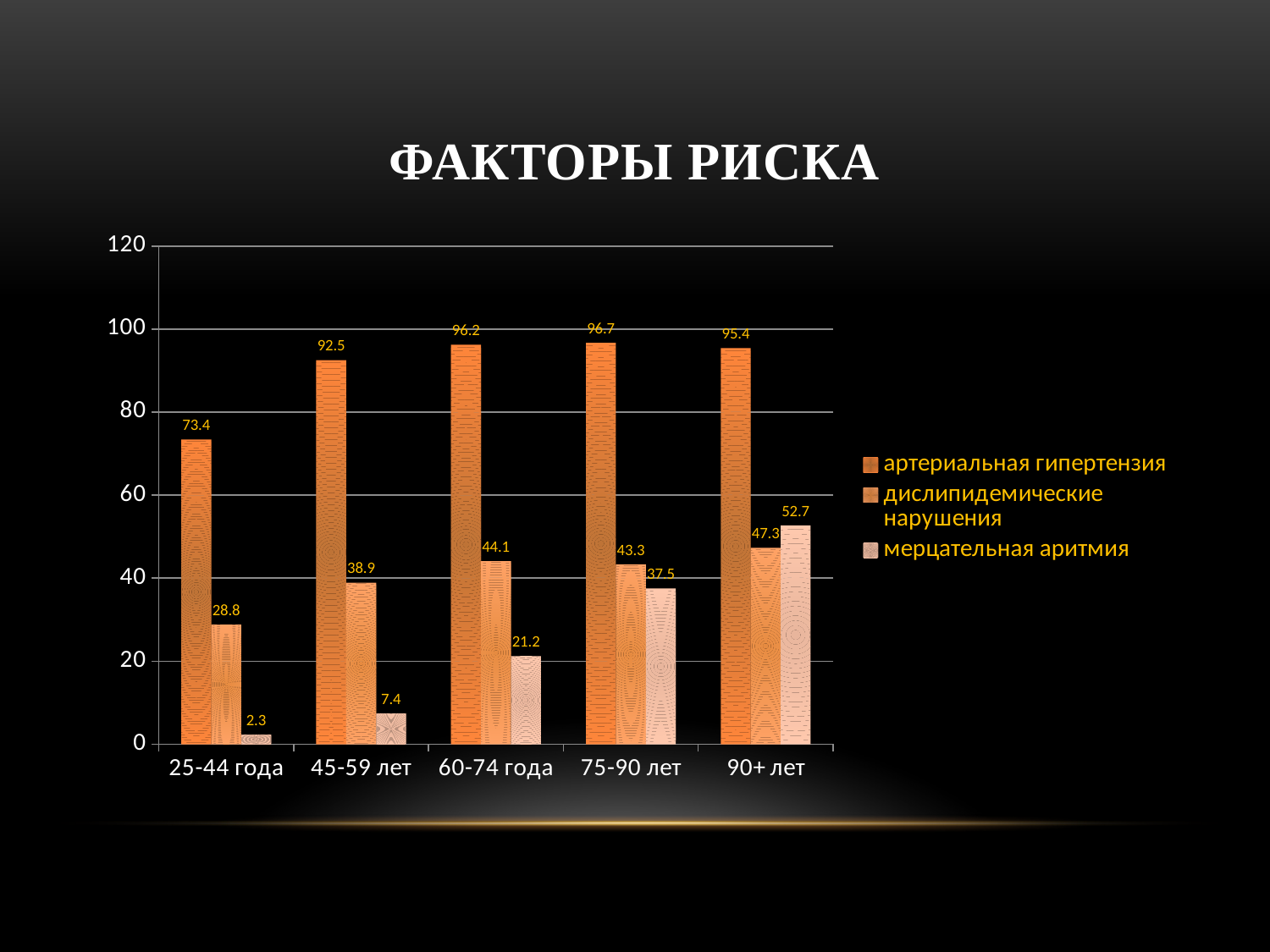

# Факторы риска

### Chart

| Category | артериальная гипертензия | дислипидемические нарушения | мерцательная аритмия |
|---|---|---|---|
| 25-44 года | 73.4 | 28.8 | 2.3 |
| 45-59 лет | 92.5 | 38.9 | 7.4 |
| 60-74 года | 96.2 | 44.1 | 21.2 |
| 75-90 лет | 96.7 | 43.3 | 37.5 |
| 90+ лет | 95.4 | 47.3 | 52.7 |